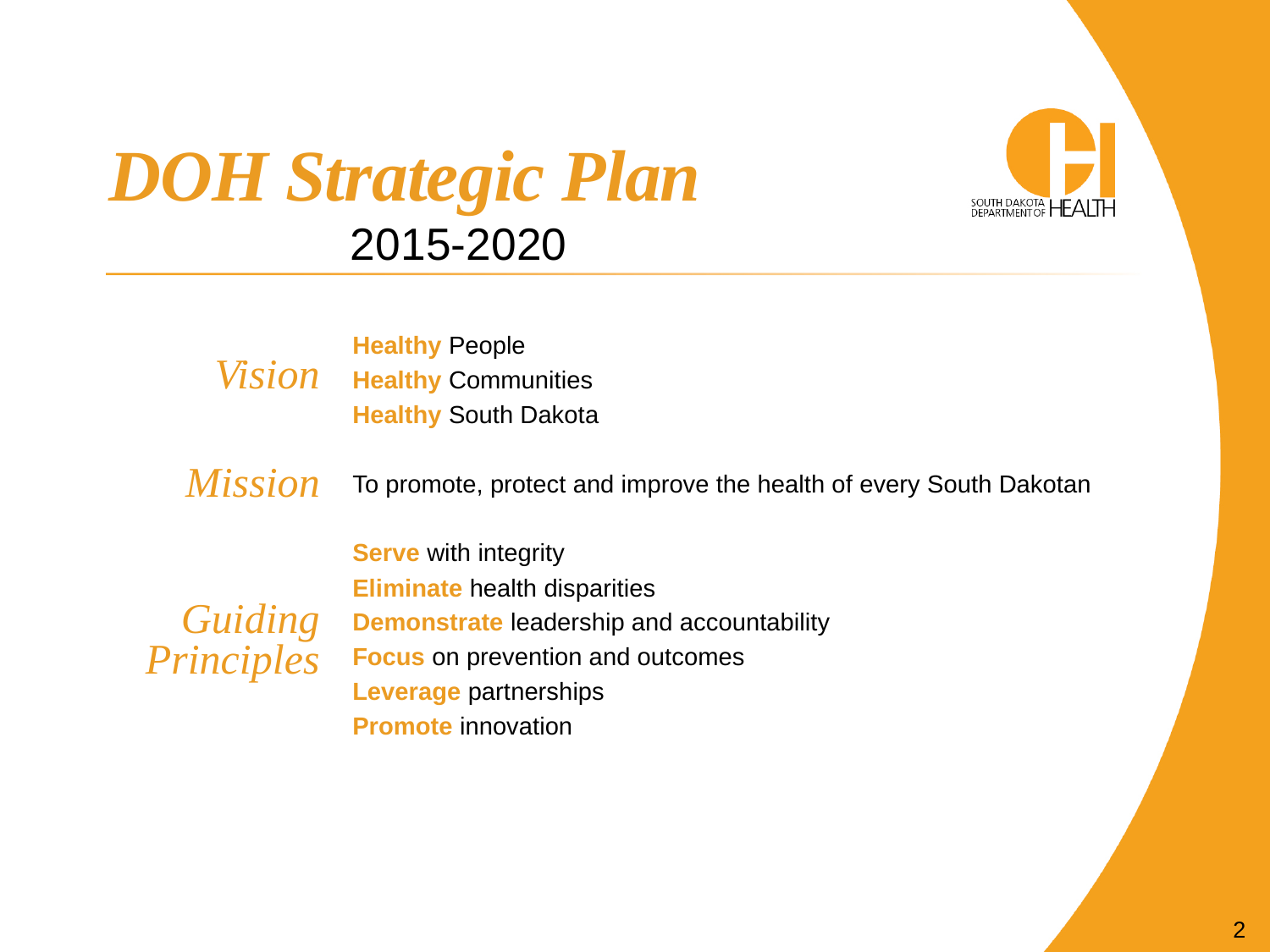

DOH Strategic Plan
# 2015-2020
Healthy People
Healthy Communities
Healthy South Dakota

To promote, protect and improve the health of every South Dakotan

Serve with integrity
Eliminate health disparities
Demonstrate leadership and accountability
Focus on prevention and outcomes
Leverage partnerships
Promote innovation
Vision
Mission
Guiding
Principles
2